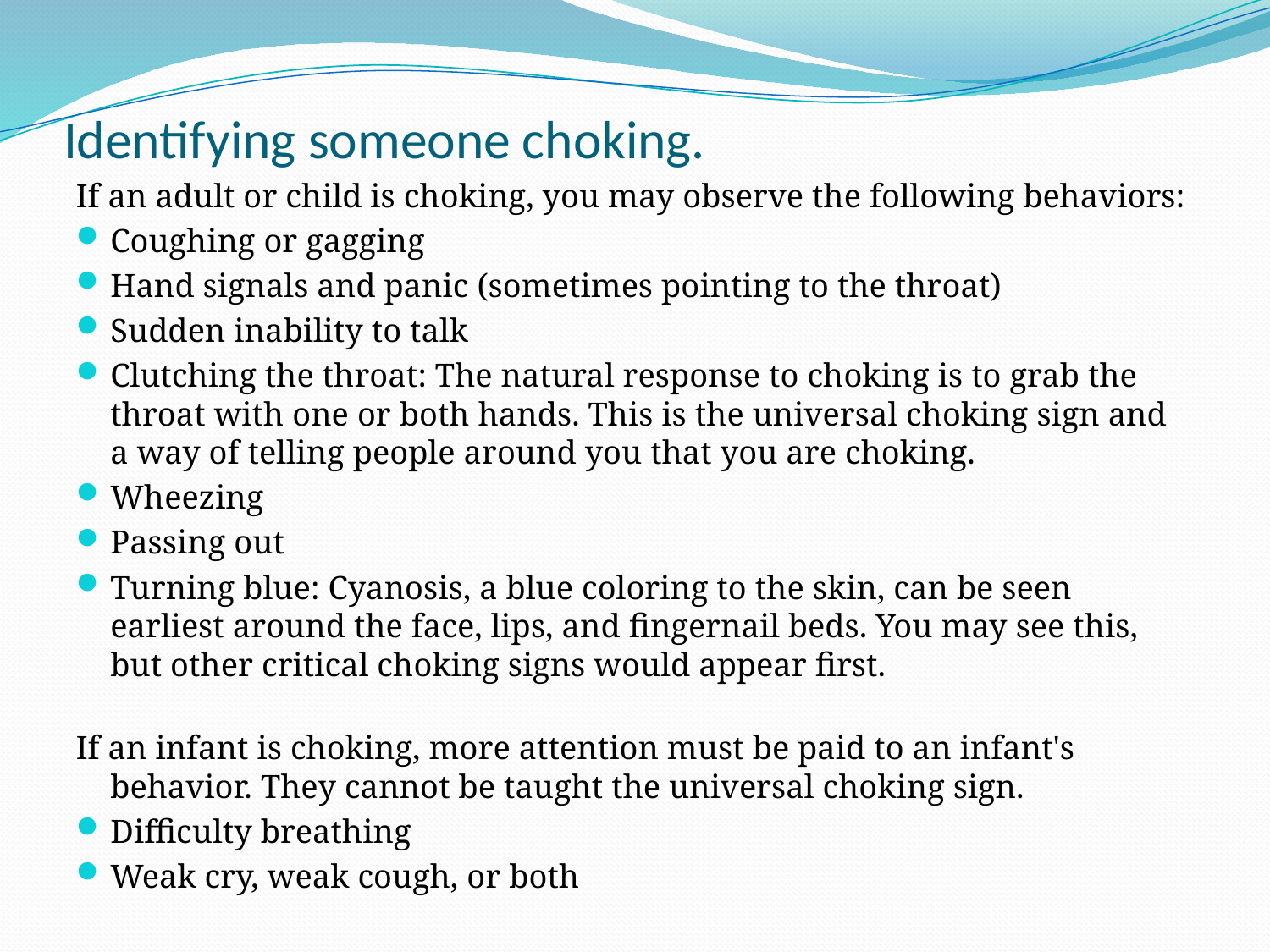

# Identifying someone choking.
If an adult or child is choking, you may observe the following behaviors:
Coughing or gagging
Hand signals and panic (sometimes pointing to the throat)
Sudden inability to talk
Clutching the throat: The natural response to choking is to grab the throat with one or both hands. This is the universal choking sign and a way of telling people around you that you are choking.
Wheezing
Passing out
Turning blue: Cyanosis, a blue coloring to the skin, can be seen earliest around the face, lips, and fingernail beds. You may see this, but other critical choking signs would appear first.
If an infant is choking, more attention must be paid to an infant's behavior. They cannot be taught the universal choking sign.
Difficulty breathing
Weak cry, weak cough, or both